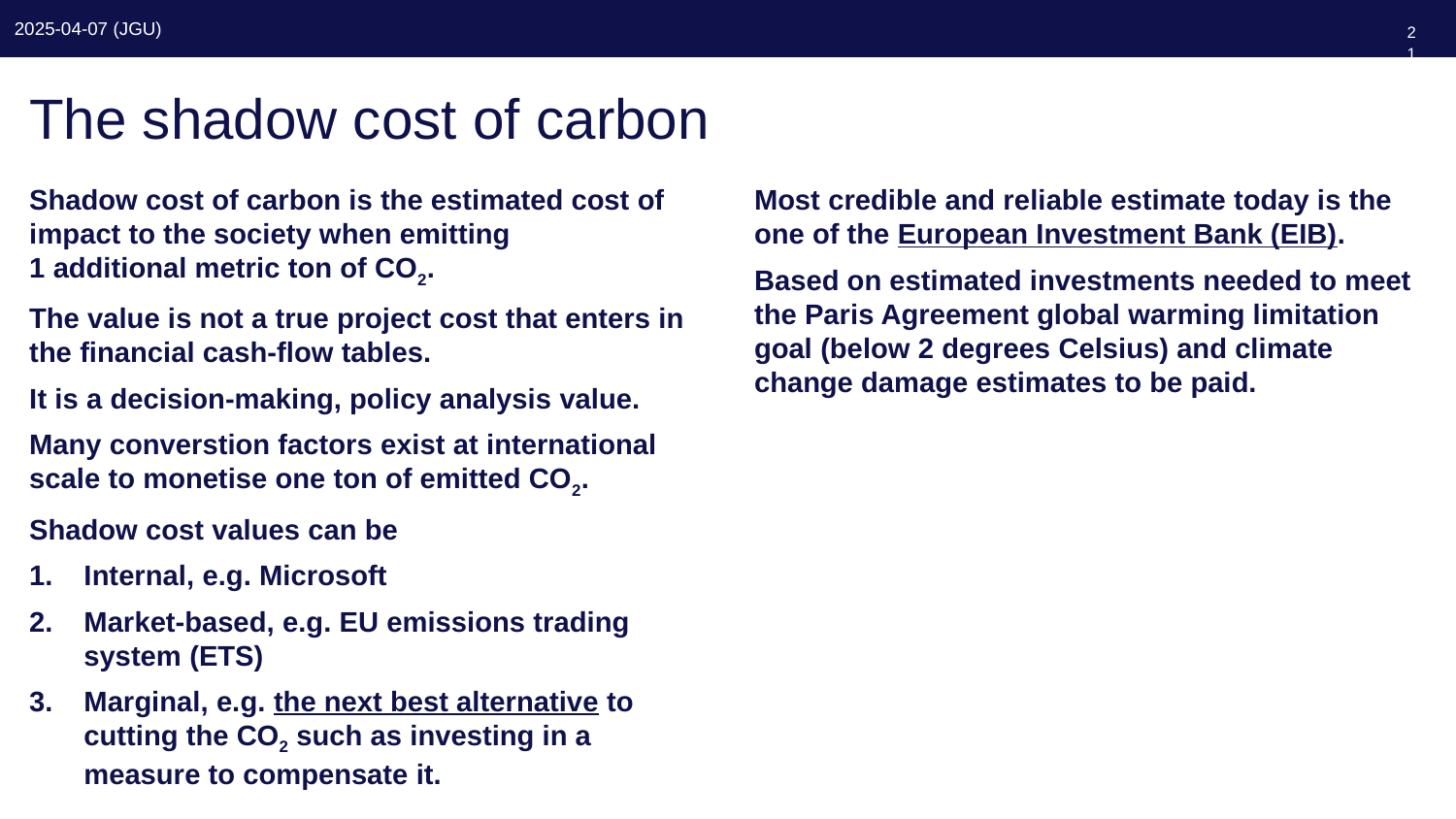

210
# The shadow cost of carbon
Shadow cost of carbon is the estimated cost of impact to the society when emitting
1 additional metric ton of CO2.
The value is not a true project cost that enters in the financial cash-flow tables.
It is a decision-making, policy analysis value.
Many converstion factors exist at international scale to monetise one ton of emitted CO2.
Shadow cost values can be
Internal, e.g. Microsoft
Market-based, e.g. EU emissions trading system (ETS)
Marginal, e.g. the next best alternative to cutting the CO2 such as investing in a measure to compensate it.
Most credible and reliable estimate today is the one of the European Investment Bank (EIB).
Based on estimated investments needed to meet the Paris Agreement global warming limitation goal (below 2 degrees Celsius) and climate change damage estimates to be paid.